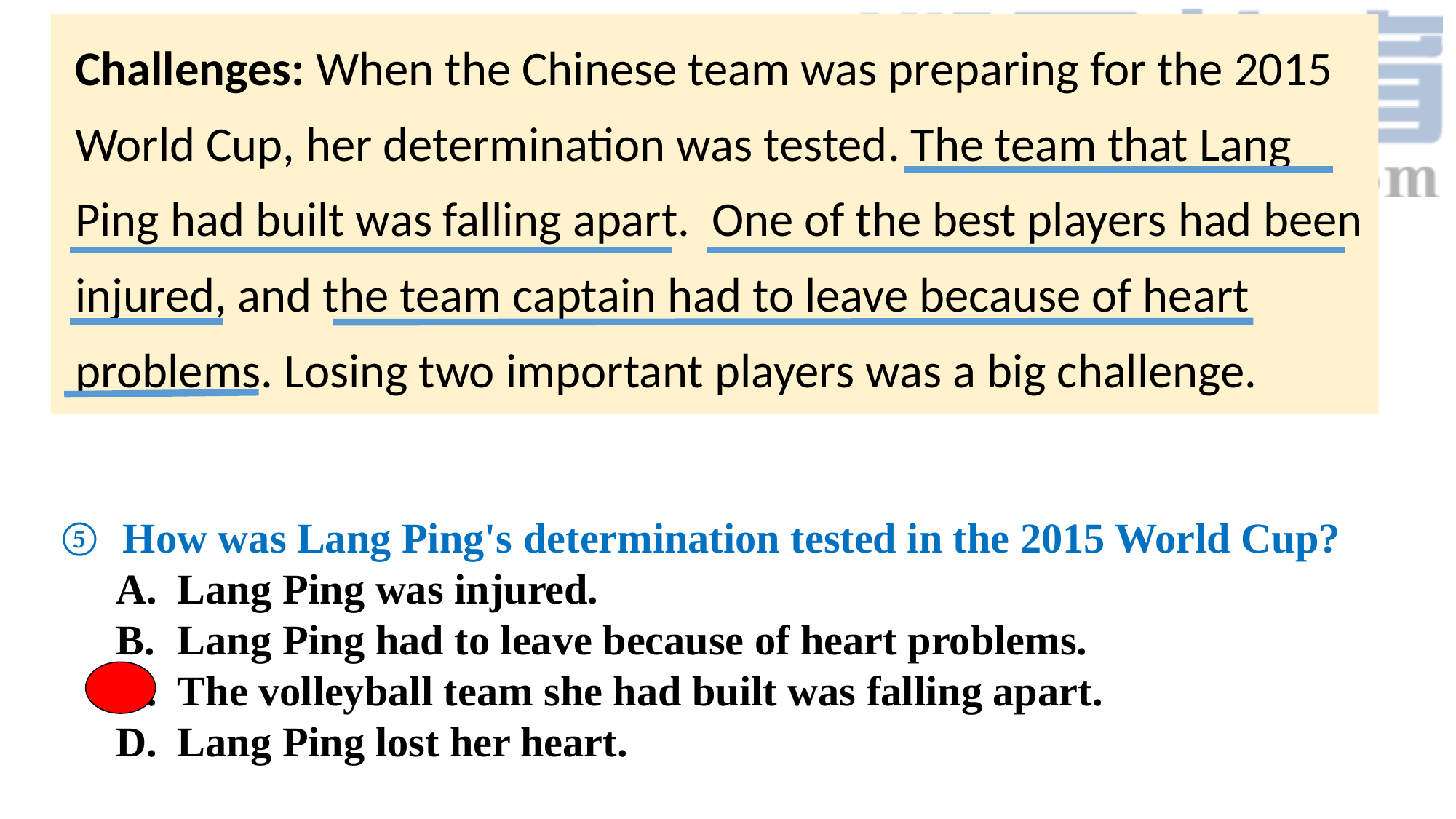

Challenges: When the Chinese team was preparing for the 2015 World Cup, her determination was tested. The team that Lang Ping had built was falling apart.  One of the best players had been injured, and the team captain had to leave because of heart problems. Losing two important players was a big challenge.
How was Lang Ping's determination tested in the 2015 World Cup?
Lang Ping was injured.
Lang Ping had to leave because of heart problems.
The volleyball team she had built was falling apart.
Lang Ping lost her heart.